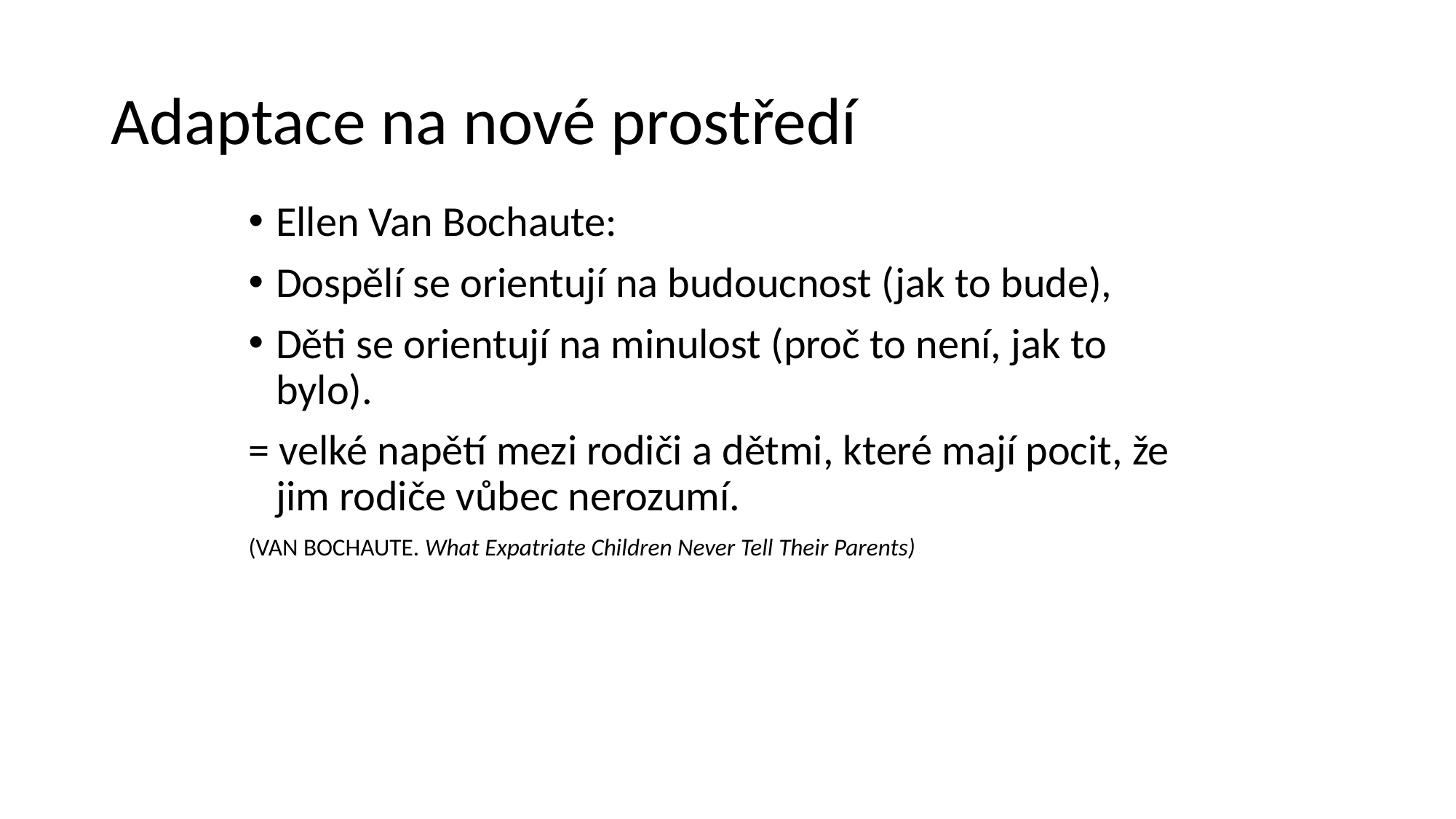

# Adaptace na nové prostředí
Ellen Van Bochaute:
Dospělí se orientují na budoucnost (jak to bude),
Děti se orientují na minulost (proč to není, jak to bylo).
= velké napětí mezi rodiči a dětmi, které mají pocit, že jim rodiče vůbec nerozumí.
(VAN BOCHAUTE. What Expatriate Children Never Tell Their Parents)